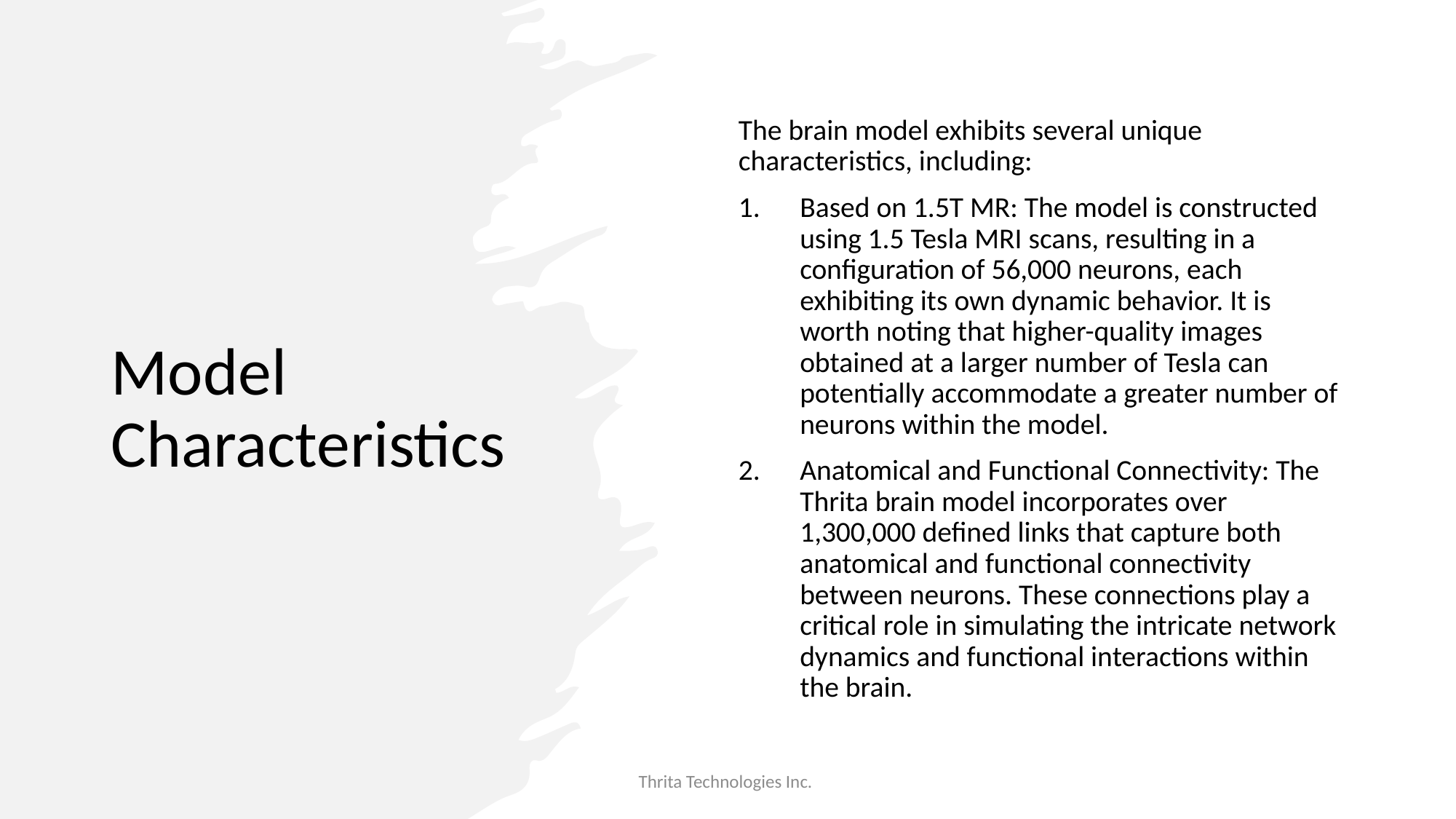

# Model Characteristics
The brain model exhibits several unique characteristics, including:
Based on 1.5T MR: The model is constructed using 1.5 Tesla MRI scans, resulting in a configuration of 56,000 neurons, each exhibiting its own dynamic behavior. It is worth noting that higher-quality images obtained at a larger number of Tesla can potentially accommodate a greater number of neurons within the model.
Anatomical and Functional Connectivity: The Thrita brain model incorporates over 1,300,000 defined links that capture both anatomical and functional connectivity between neurons. These connections play a critical role in simulating the intricate network dynamics and functional interactions within the brain.
Thrita Technologies Inc.